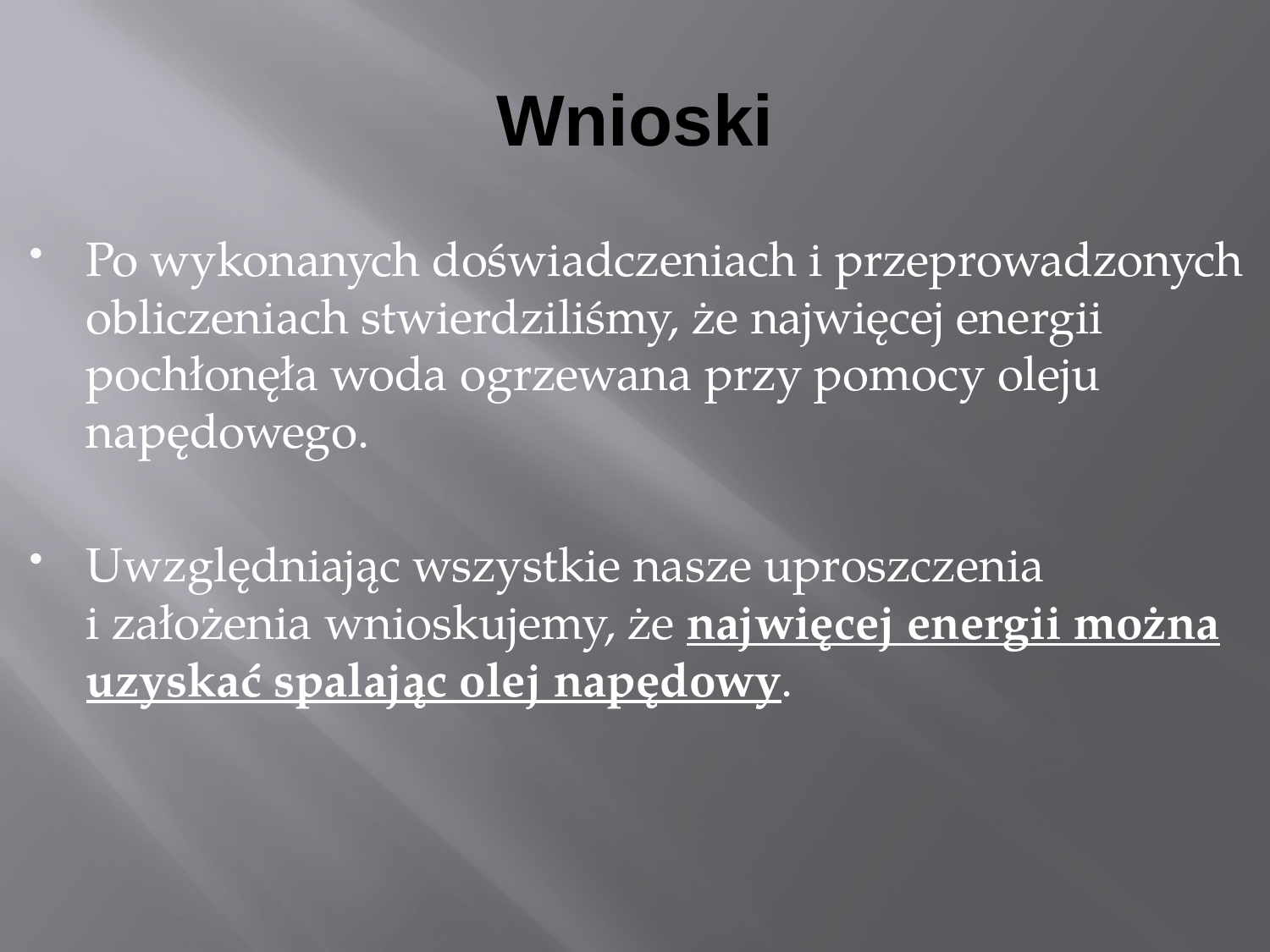

# Wnioski
Po wykonanych doświadczeniach i przeprowadzonych obliczeniach stwierdziliśmy, że najwięcej energii pochłonęła woda ogrzewana przy pomocy oleju napędowego.

Uwzględniając wszystkie nasze uproszczenia i założenia wnioskujemy, że najwięcej energii można uzyskać spalając olej napędowy.